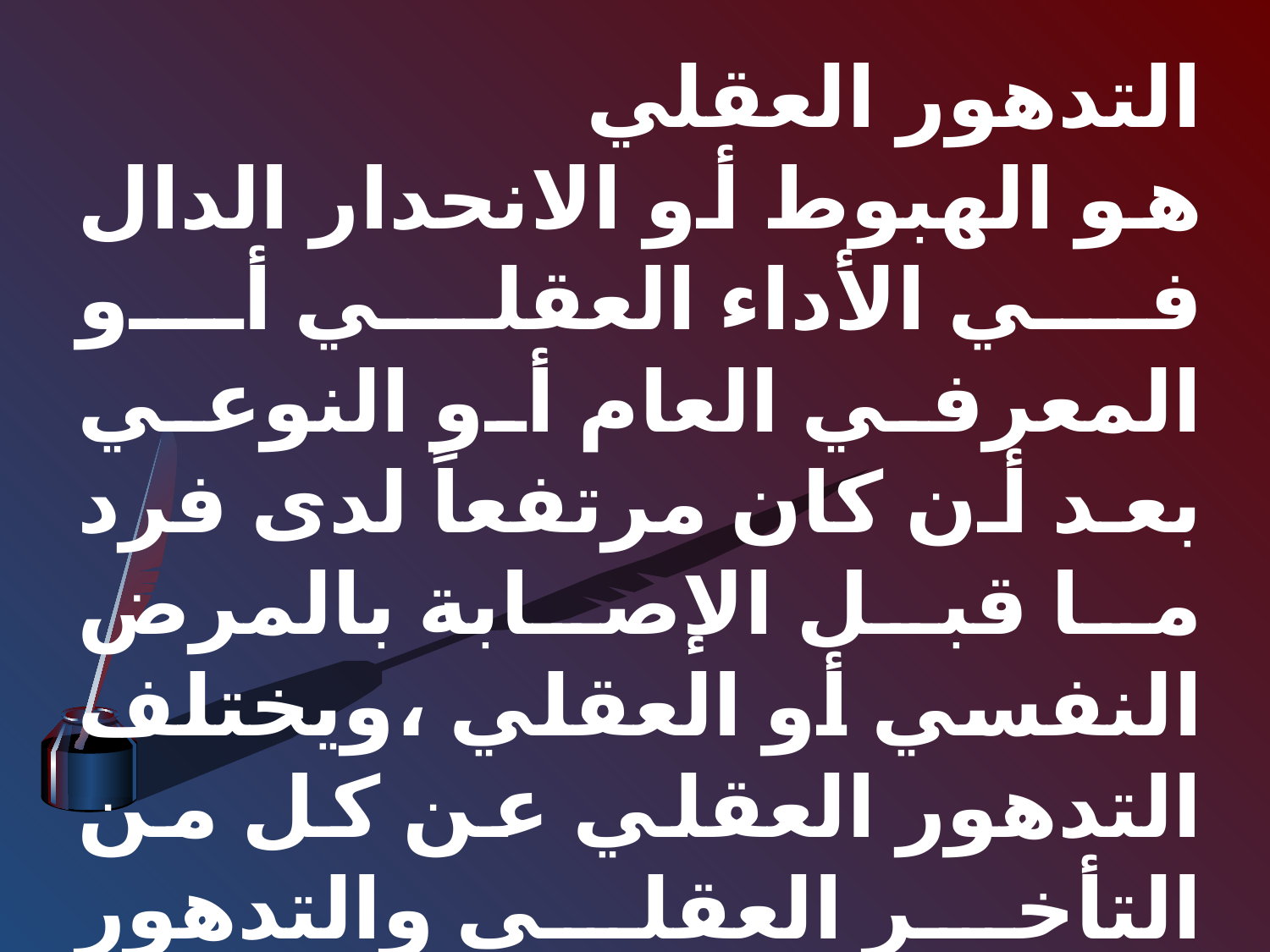

التدهور العقلي
هو الهبوط أو الانحدار الدال في الأداء العقلي أو المعرفي العام أو النوعي بعد أن كان مرتفعاً لدى فرد ما قبل الإصابة بالمرض النفسي أو العقلي ،ويختلف التدهور العقلي عن كل من التأخر العقلي والتدهور الطبيعي الذي يسببه التقدم في العمر ،من بعض الوجوه